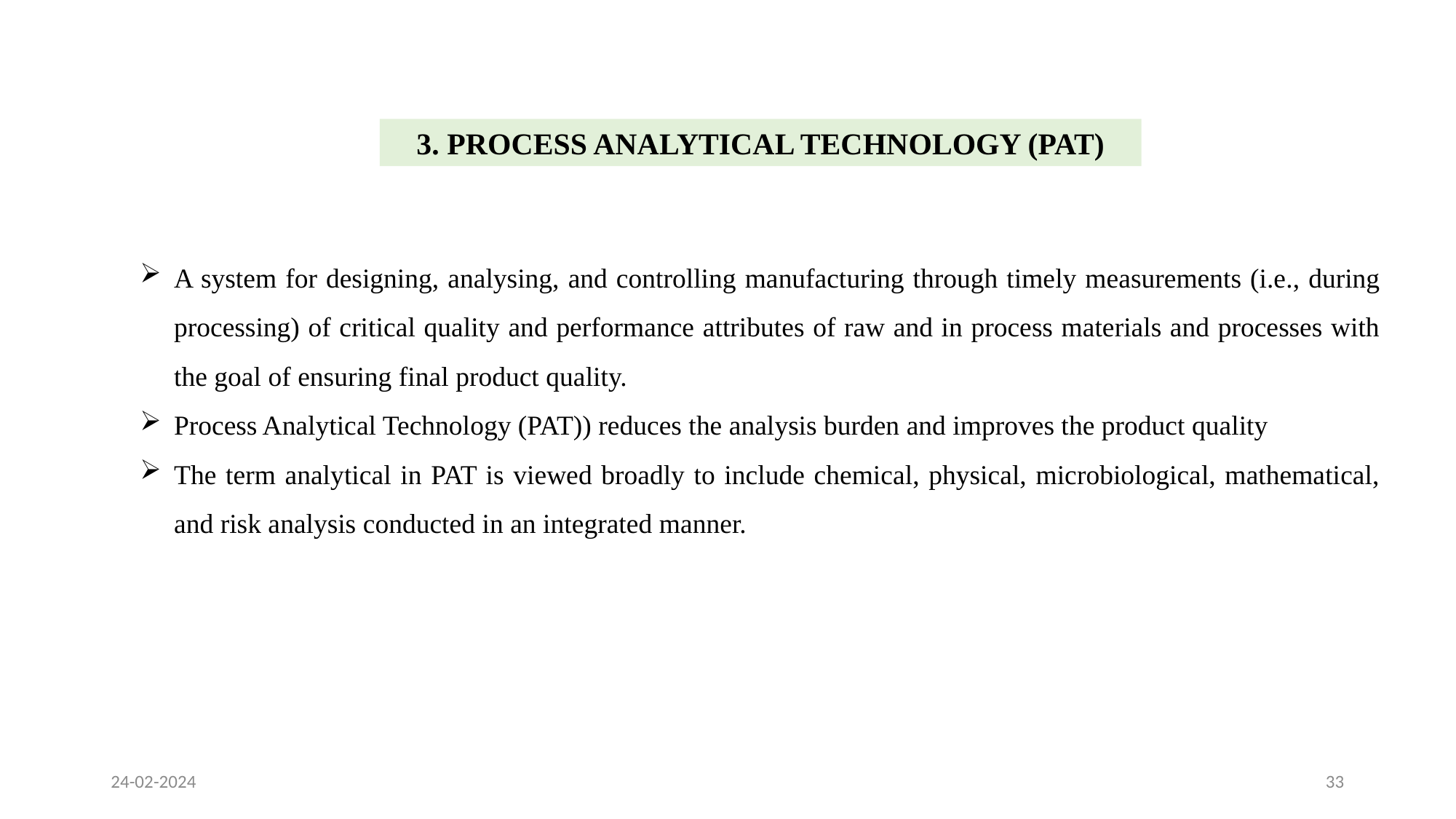

3. PROCESS ANALYTICAL TECHNOLOGY (PAT)
A system for designing, analysing, and controlling manufacturing through timely measurements (i.e., during processing) of critical quality and performance attributes of raw and in process materials and processes with the goal of ensuring final product quality.
Process Analytical Technology (PAT)) reduces the analysis burden and improves the product quality
The term analytical in PAT is viewed broadly to include chemical, physical, microbiological, mathematical, and risk analysis conducted in an integrated manner.

24-02-2024
33